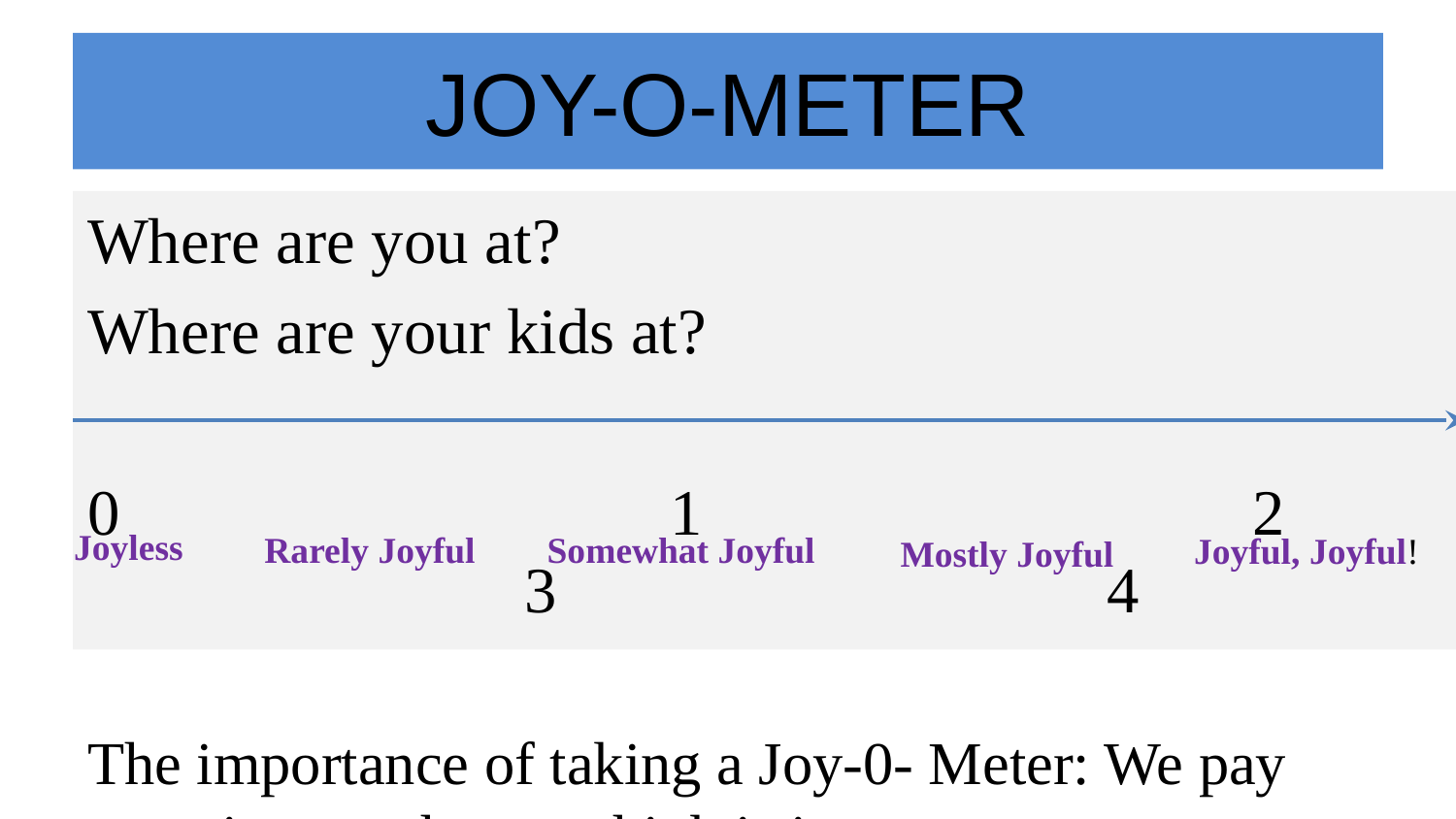

# JOY-O-METER
Where are you at?
Where are your kids at?

0				1				2				3				4

The importance of taking a Joy-0- Meter: We pay attention to what we think is important.
Joyless
Somewhat Joyful
Rarely Joyful
Joyful, Joyful!
Mostly Joyful